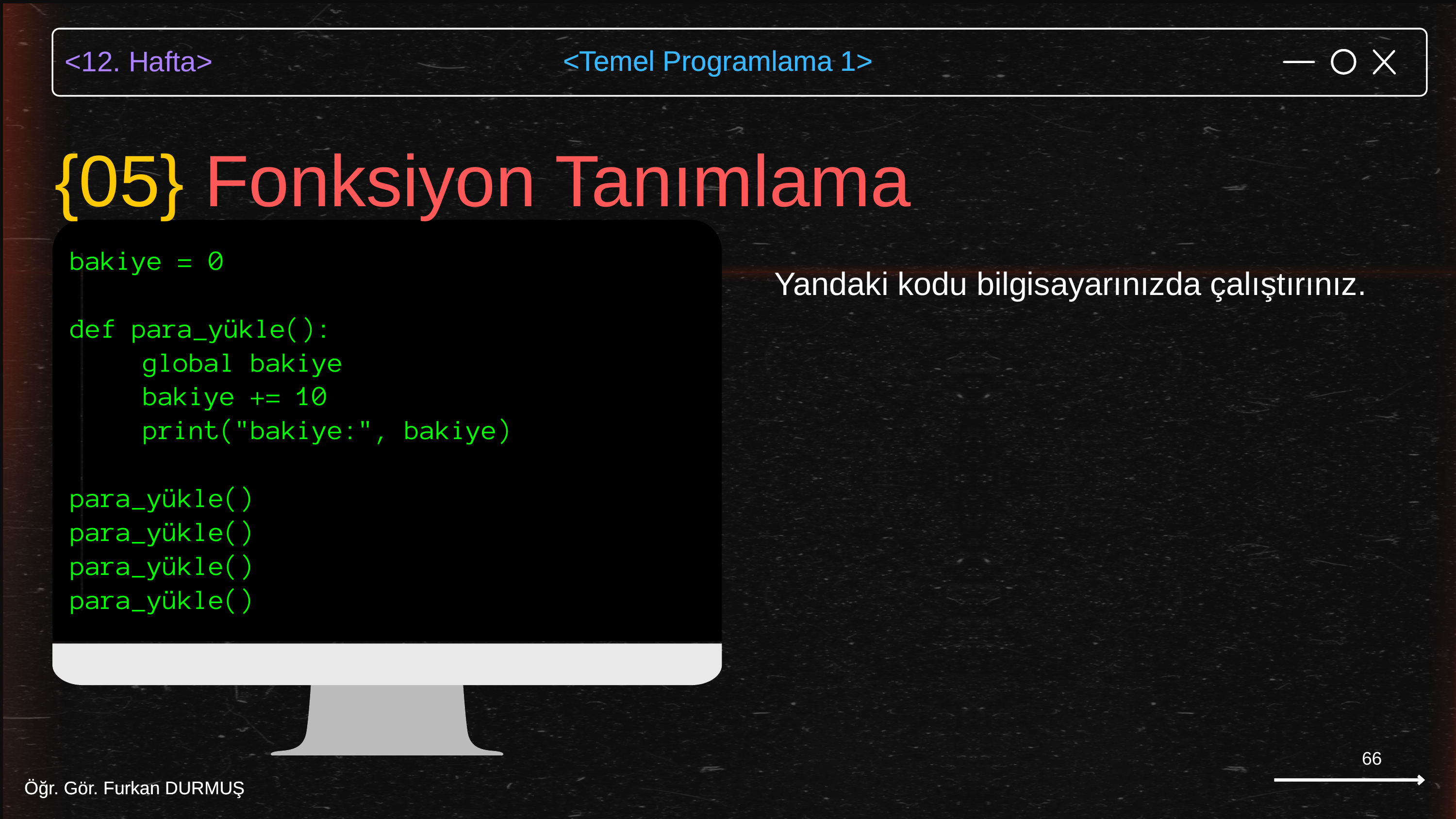

<Temel Programlama 1>

Öğr. Gör. Furkan DURMUŞ
{05} Fonksiyon Tanımlama

bakiye = 0

def para_yükle():
	global bakiye
    	bakiye += 10
    	print("bakiye:", bakiye)

para_yükle()
para_yükle()
para_yükle()
para_yükle()
Yandaki kodu bilgisayarınızda çalıştırınız.
66